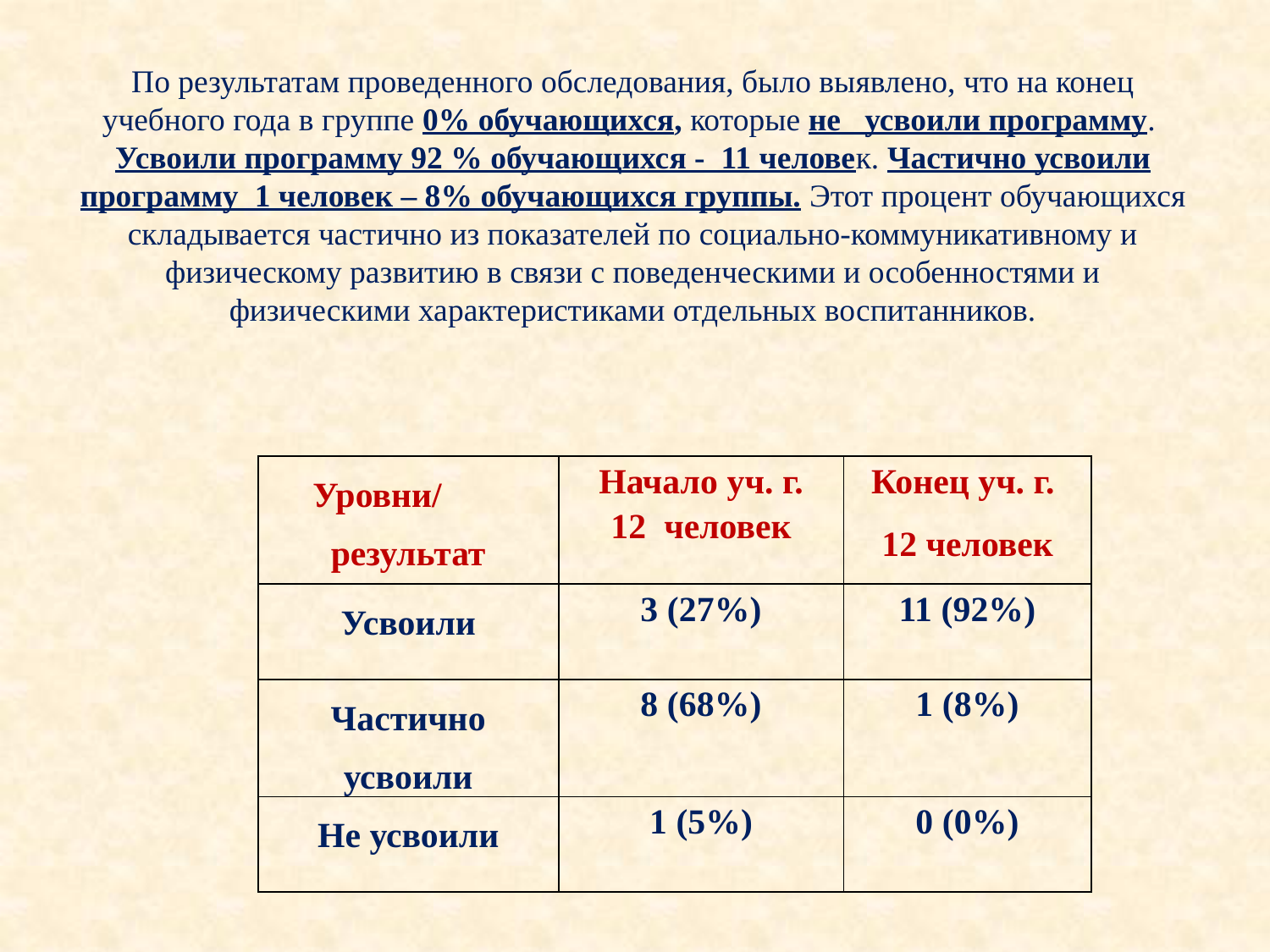

# По результатам проведенного обследования, было выявлено, что на конец учебного года в группе 0% обучающихся, которые не   усвоили программу. Усвоили программу 92 % обучающихся -  11 человек. Частично усвоили программу  1 человек – 8% обучающихся группы. Этот процент обучающихся складывается частично из показателей по социально-коммуникативному и физическому развитию в связи с поведенческими и особенностями и физическими характеристиками отдельных воспитанников.
| Уровни/ результат | Начало уч. г. 12 человек | Конец уч. г. 12 человек |
| --- | --- | --- |
| Усвоили | 3 (27%) | 11 (92%) |
| Частично усвоили | 8 (68%) | 1 (8%) |
| Не усвоили | 1 (5%) | 0 (0%) |